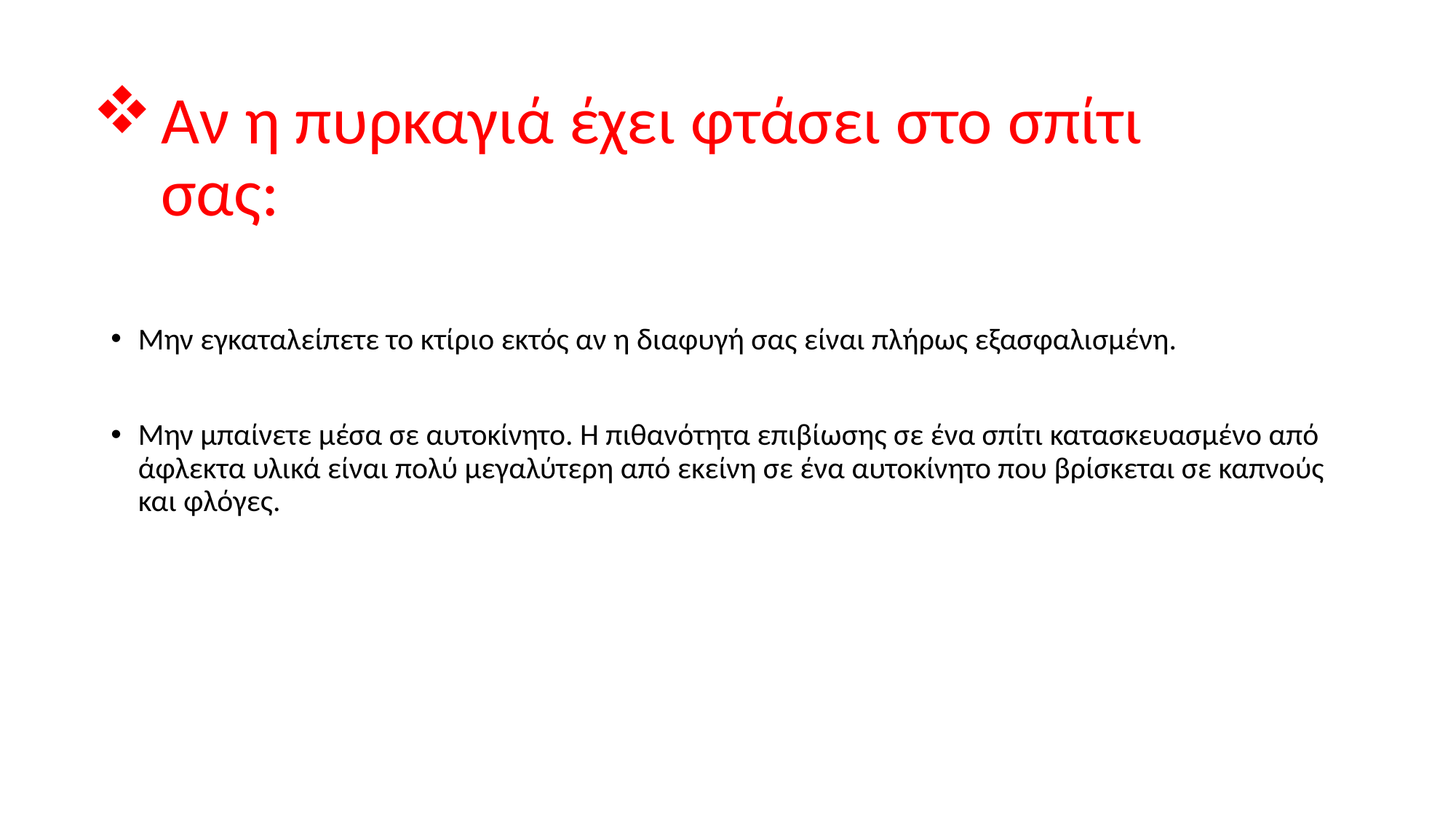

# Αν η πυρκαγιά έχει φτάσει στο σπίτι σας:
Μην εγκαταλείπετε το κτίριο εκτός αν η διαφυγή σας είναι πλήρως εξασφαλισμένη.

Μην μπαίνετε μέσα σε αυτοκίνητο. Η πιθανότητα επιβίωσης σε ένα σπίτι κατασκευασμένο από άφλεκτα υλικά είναι πολύ μεγαλύτερη από εκείνη σε ένα αυτοκίνητο που βρίσκεται σε καπνούς και φλόγες.